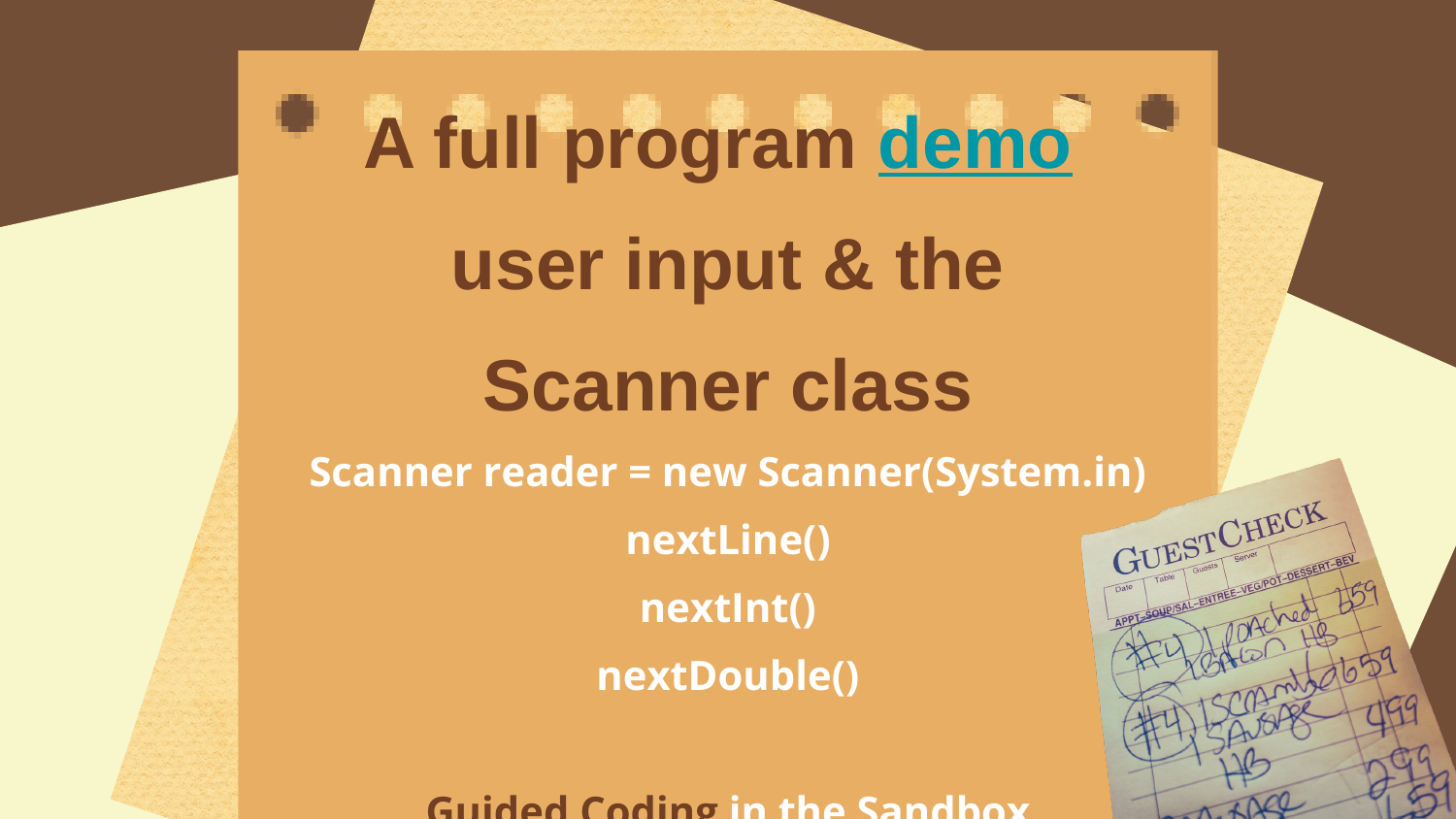

A full program demo
user input & the Scanner class

Scanner reader = new Scanner(System.in)
nextLine()
nextInt()
nextDouble()

Guided Coding in the Sandbox